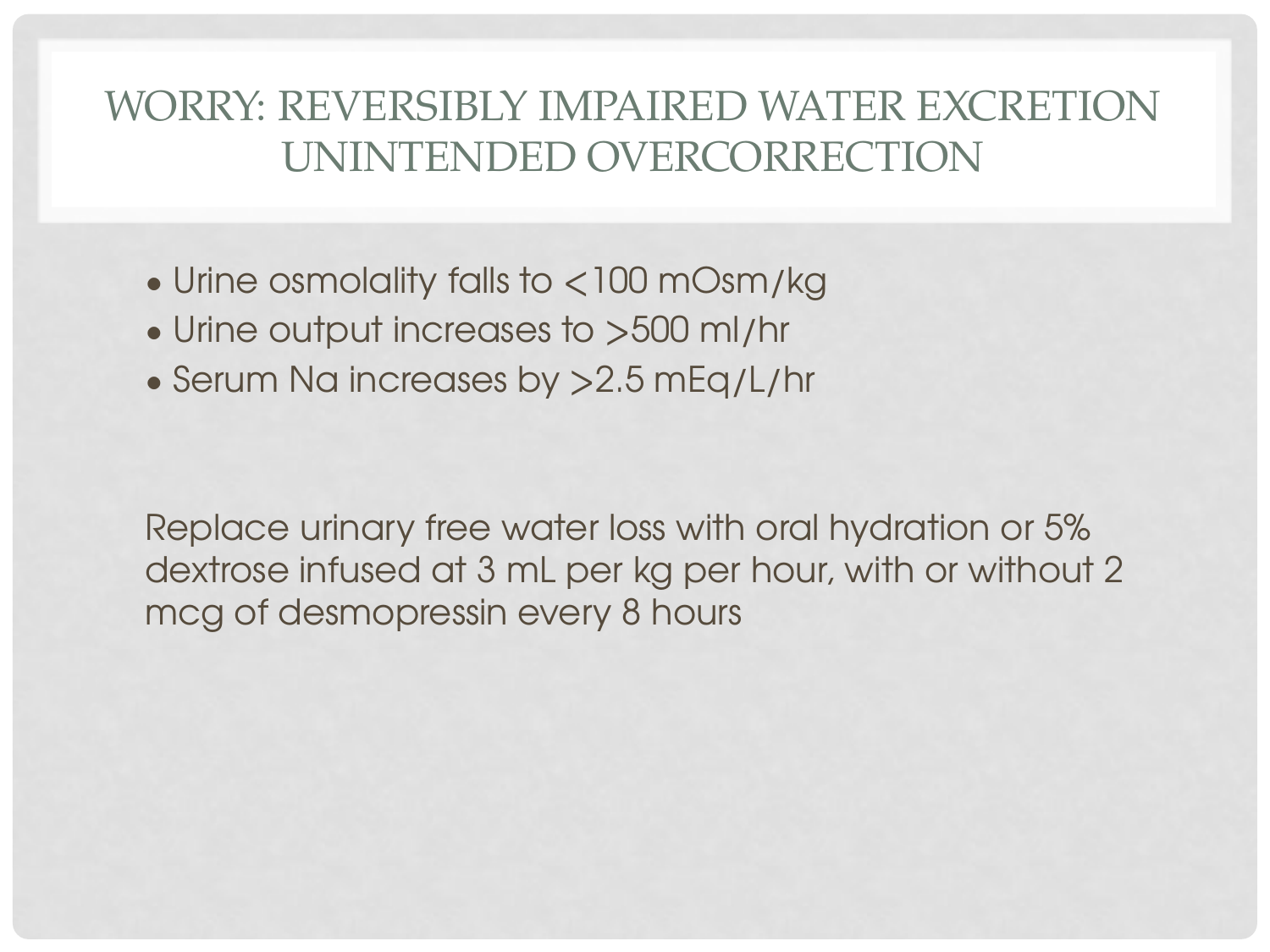

# Worry: Reversibly Impaired Water Excretion Unintended Overcorrection
• Urine osmolality falls to <100 mOsm/kg
• Urine output increases to >500 ml/hr
• Serum Na increases by >2.5 mEq/L/hr

Replace urinary free water loss with oral hydration or 5% dextrose infused at 3 mL per kg per hour, with or without 2 mcg of desmopressin every 8 hours